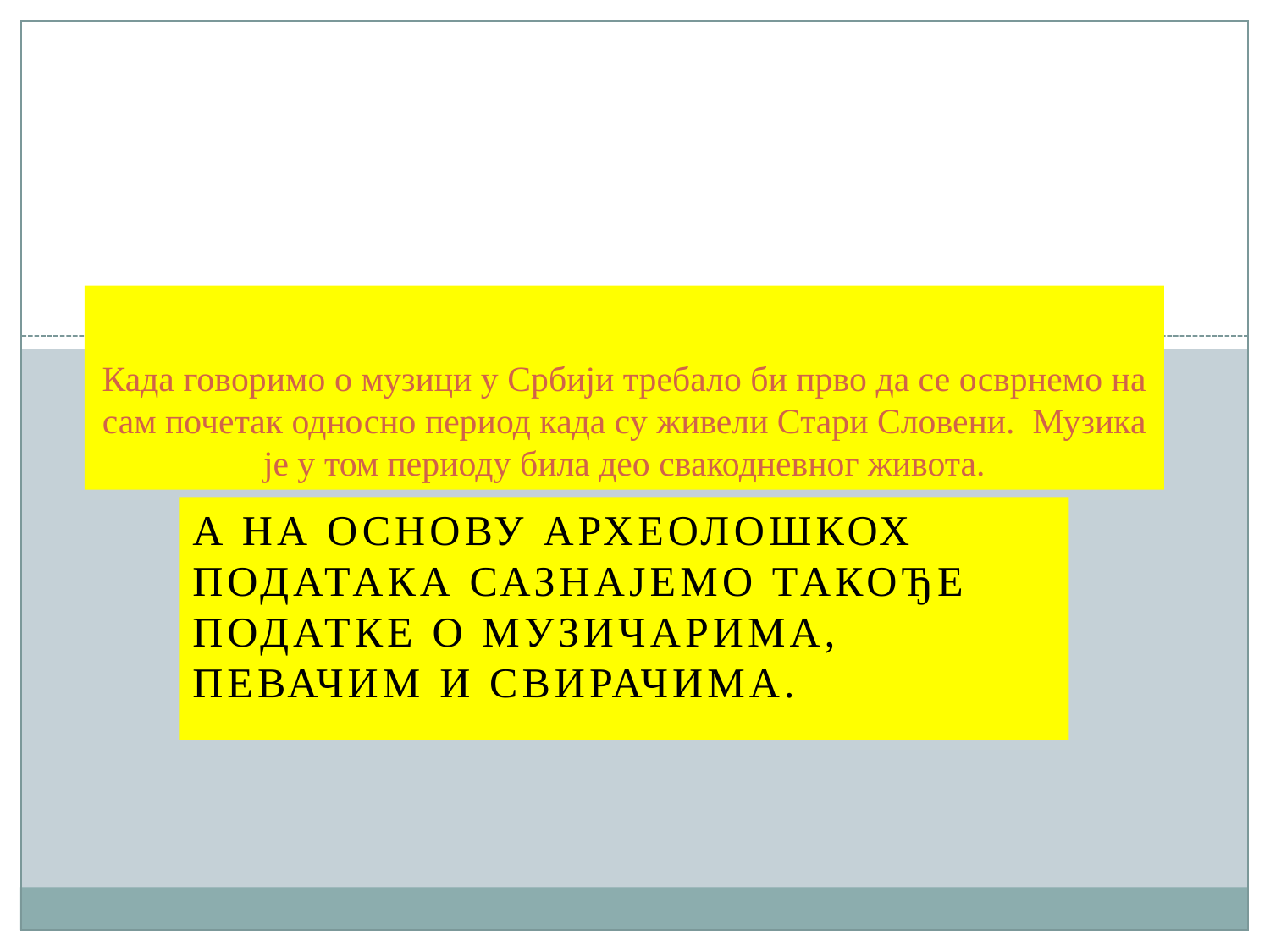

# Када говоримо о музици у Србији требало би прво да се осврнемо на сам почетак односно период када су живели Стари Словени.  Музика је у том периоду била део свакодневног живота.
А НА ОСНОВУ АРХЕОЛОШКОХ ПОДАТАКА САЗНАЈЕМО ТАКОЂЕ ПОДАТКЕ О МУЗИЧАРИМА, ПЕВАЧИМ И СВИРАЧИМА.